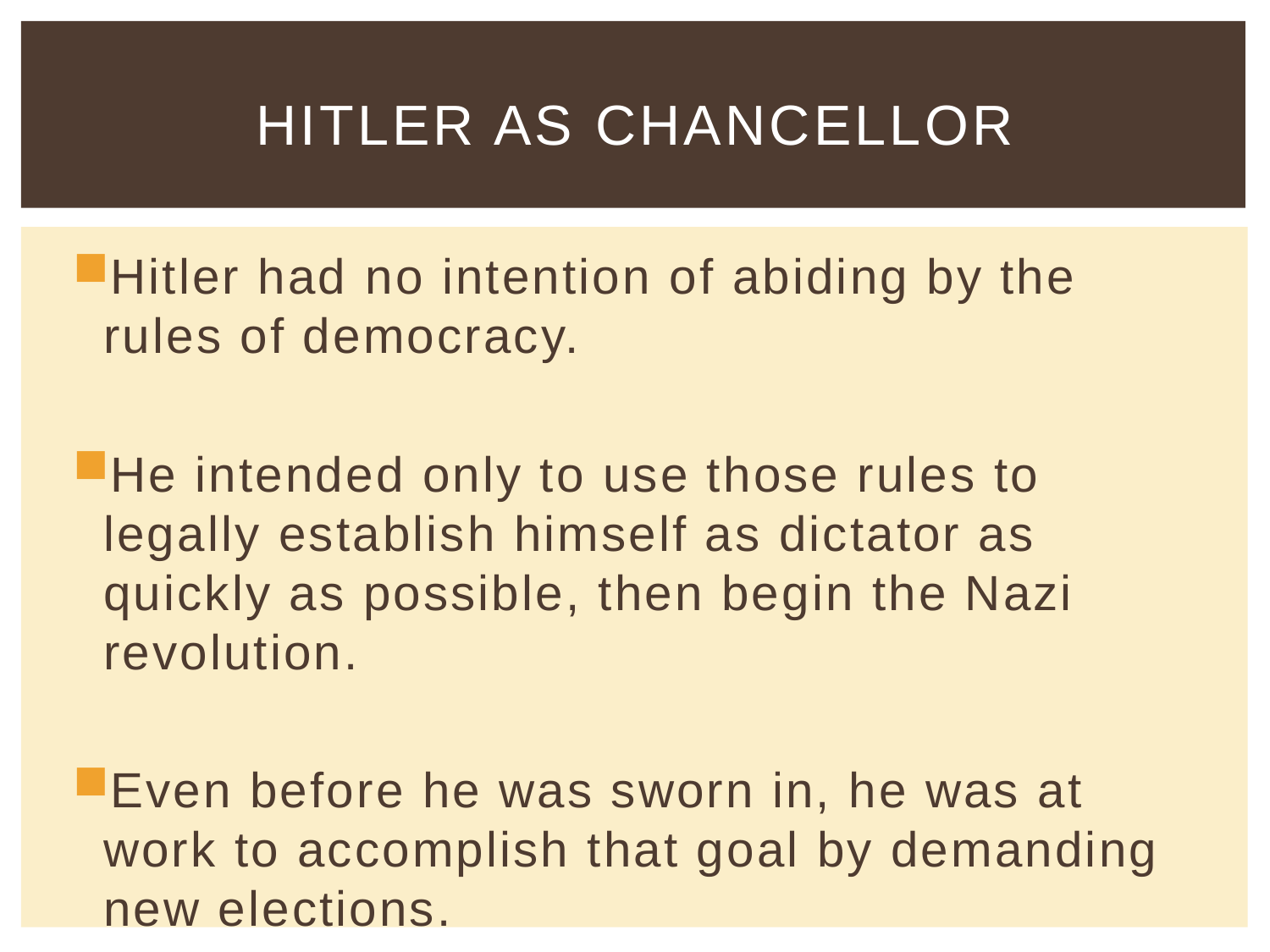

# Hitler as Chancellor
Hitler had no intention of abiding by the rules of democracy.

He intended only to use those rules to legally establish himself as dictator as quickly as possible, then begin the Nazi revolution.

Even before he was sworn in, he was at work to accomplish that goal by demanding new elections.